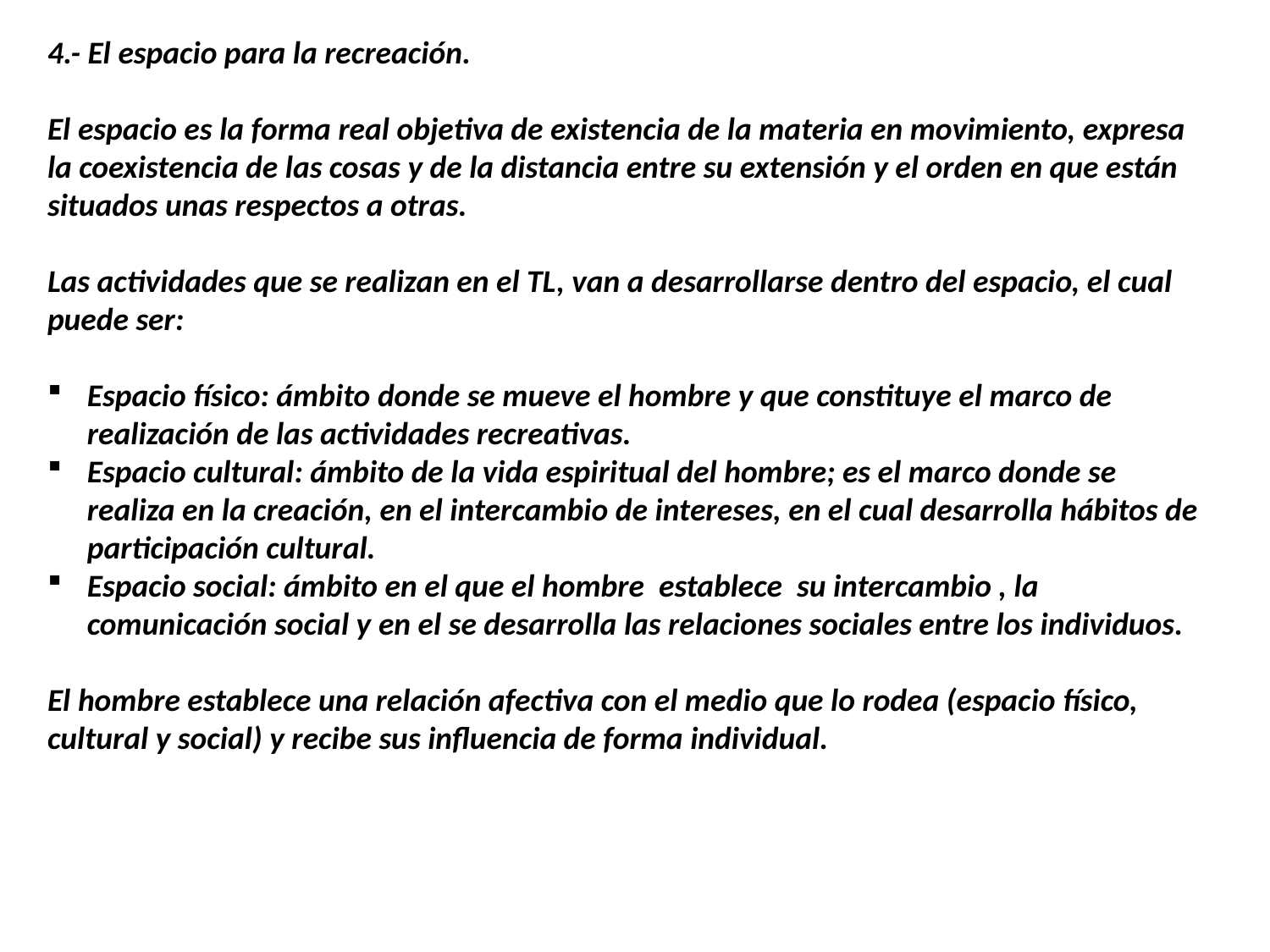

4.- El espacio para la recreación.

El espacio es la forma real objetiva de existencia de la materia en movimiento, expresa la coexistencia de las cosas y de la distancia entre su extensión y el orden en que están situados unas respectos a otras.

Las actividades que se realizan en el TL, van a desarrollarse dentro del espacio, el cual puede ser:

Espacio físico: ámbito donde se mueve el hombre y que constituye el marco de realización de las actividades recreativas.
Espacio cultural: ámbito de la vida espiritual del hombre; es el marco donde se realiza en la creación, en el intercambio de intereses, en el cual desarrolla hábitos de participación cultural.
Espacio social: ámbito en el que el hombre  establece  su intercambio , la comunicación social y en el se desarrolla las relaciones sociales entre los individuos.

El hombre establece una relación afectiva con el medio que lo rodea (espacio físico, cultural y social) y recibe sus influencia de forma individual.